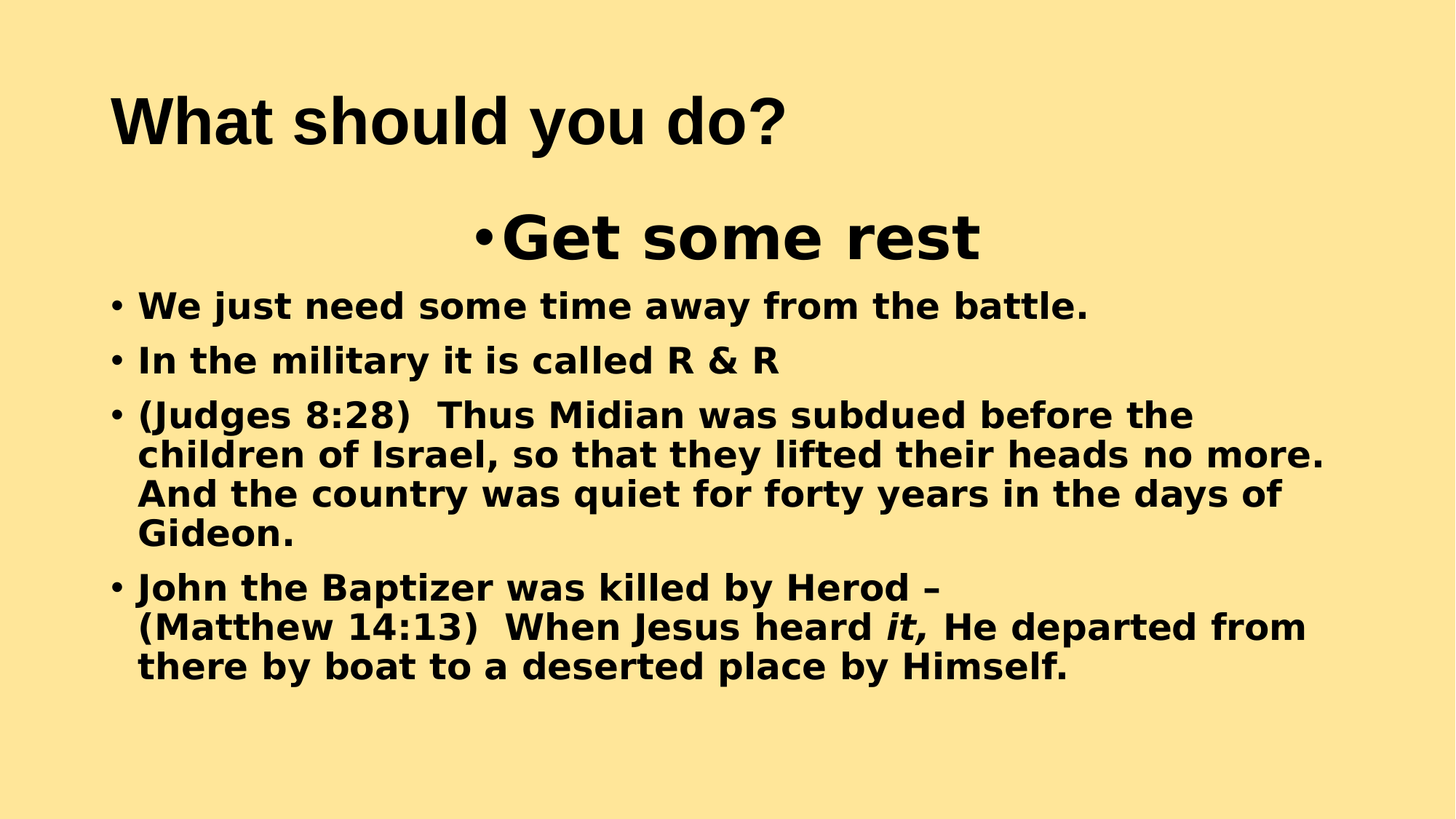

# What should you do?
Get some rest
We just need some time away from the battle.
In the military it is called R & R
(Judges 8:28)  Thus Midian was subdued before the children of Israel, so that they lifted their heads no more. And the country was quiet for forty years in the days of Gideon.
John the Baptizer was killed by Herod –
(Matthew 14:13)  When Jesus heard it, He departed from there by boat to a deserted place by Himself.